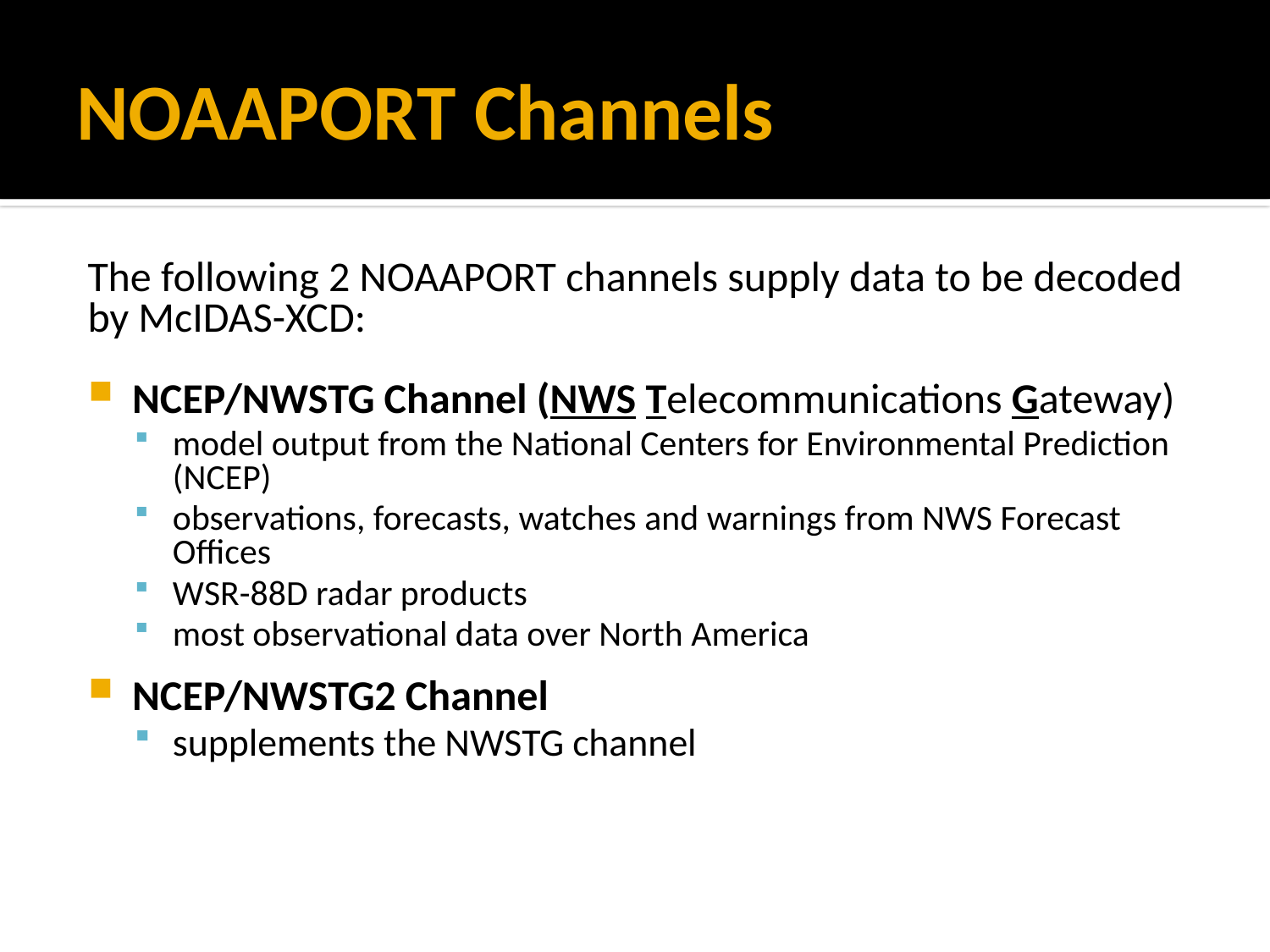

# NOAAPORT Channels
The following 2 NOAAPORT channels supply data to be decoded by McIDAS-XCD:

NCEP/NWSTG Channel (NWS Telecommunications Gateway)
model output from the National Centers for Environmental Prediction (NCEP)
observations, forecasts, watches and warnings from NWS Forecast Offices
WSR-88D radar products
most observational data over North America

NCEP/NWSTG2 Channel
supplements the NWSTG channel